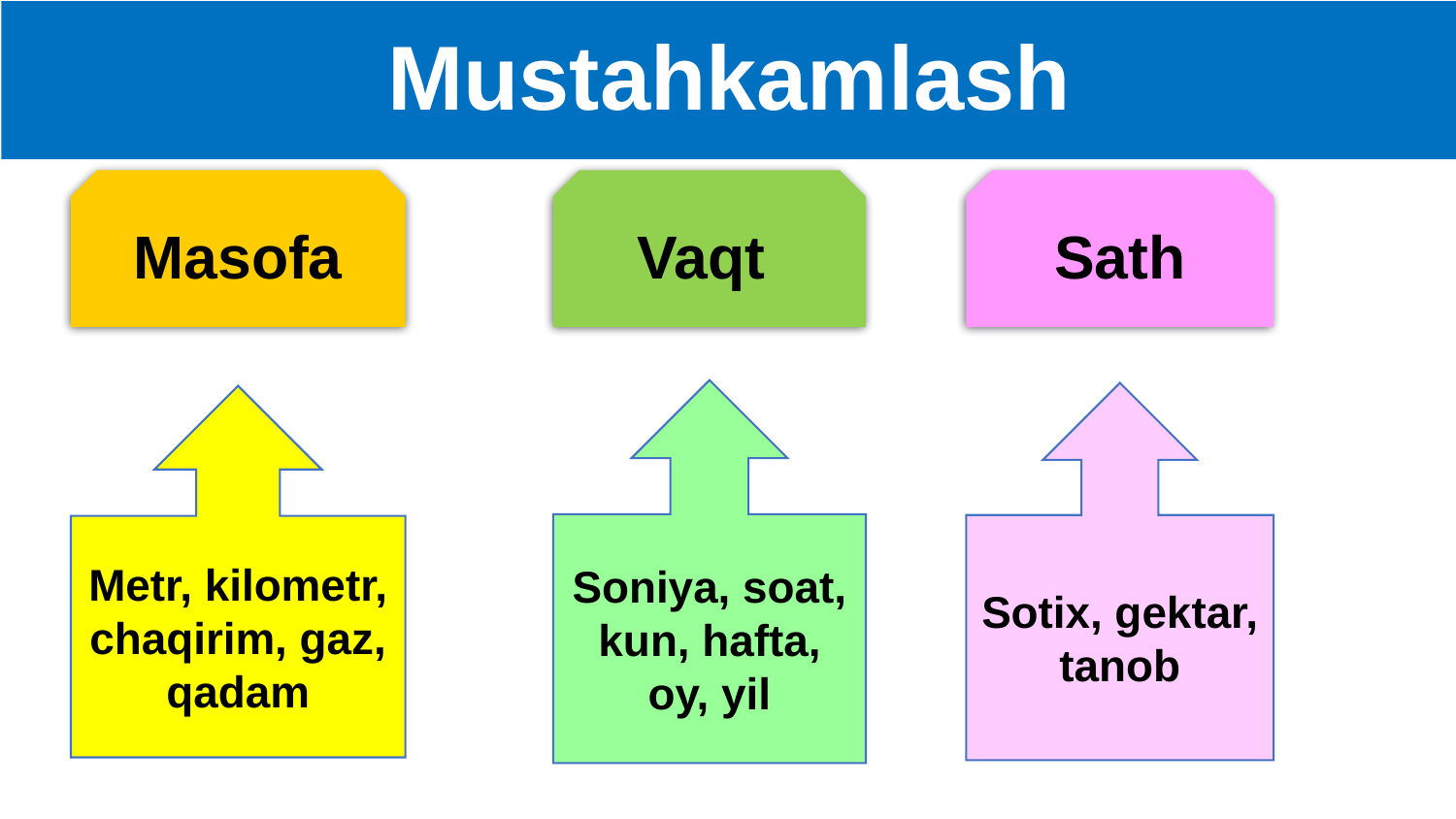

# Mustahkamlash
Sath
Masofa
Vaqt
Soniya, soat, kun, hafta, oy, yil
Sotix, gektar, tanob
Metr, kilometr, chaqirim, gaz, qadam